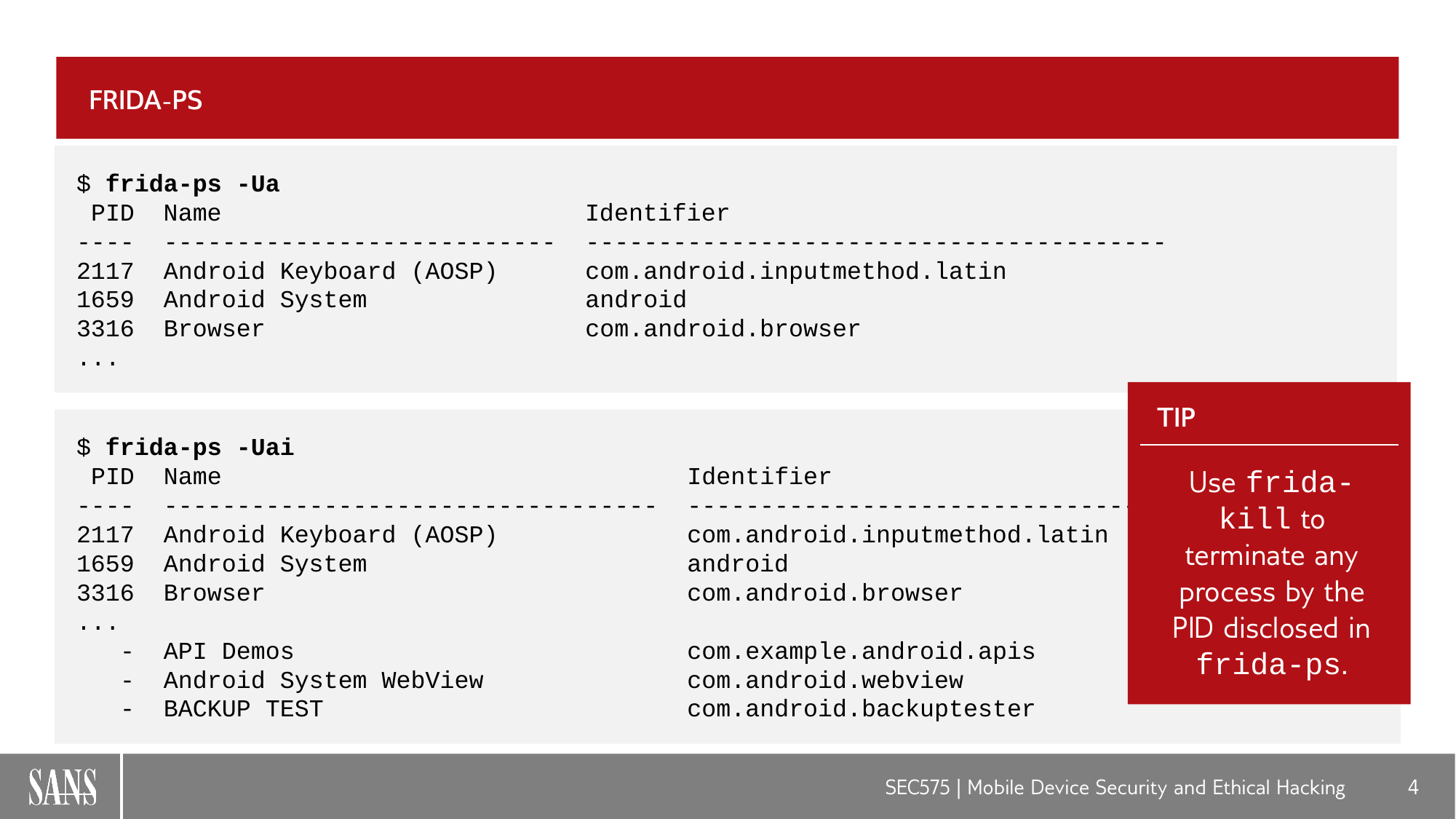

# Frida-ps
$ frida-ps -Ua
 PID  Name                         Identifier
----  ---------------------------  ----------------------------------------
2117  Android Keyboard (AOSP)      com.android.inputmethod.latin
1659  Android System               android
3316  Browser                      com.android.browser
...

TIP
$ frida-ps -Uai
 PID  Name                                Identifier
----  ----------------------------------  ----------------------------------------
2117  Android Keyboard (AOSP)             com.android.inputmethod.latin
1659  Android System                      android
3316  Browser                             com.android.browser
...
   -  API Demos                           com.example.android.apis
   -  Android System WebView              com.android.webview
   -  BACKUP TEST                         com.android.backuptester
Use frida-kill to terminate any process by the PID disclosed in frida-ps.